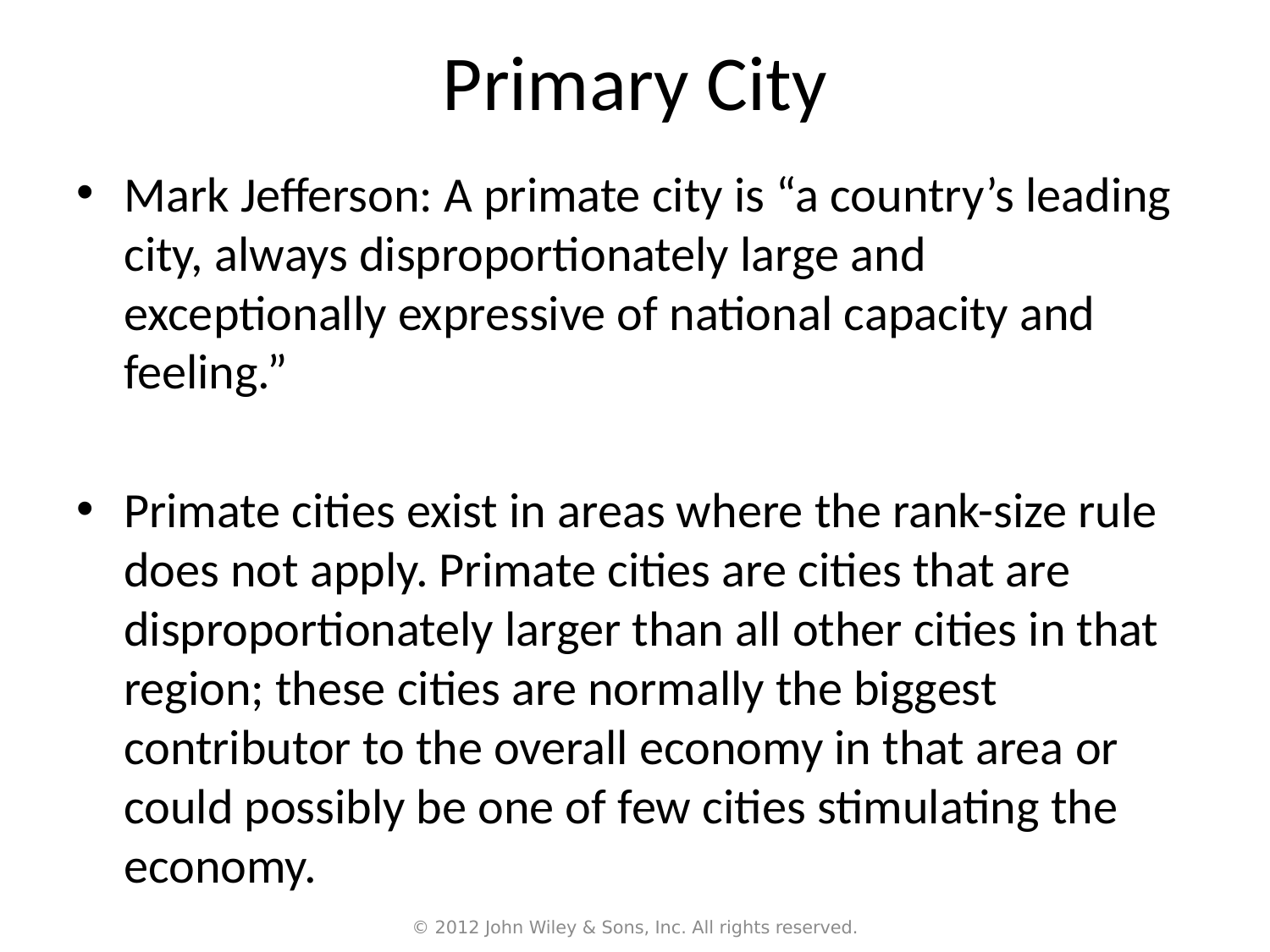

# Primary City
Mark Jefferson: A primate city is “a country’s leading city, always disproportionately large and exceptionally expressive of national capacity and feeling.”

Primate cities exist in areas where the rank-size rule does not apply. Primate cities are cities that are disproportionately larger than all other cities in that region; these cities are normally the biggest contributor to the overall economy in that area or could possibly be one of few cities stimulating the economy.

© 2012 John Wiley & Sons, Inc. All rights reserved.